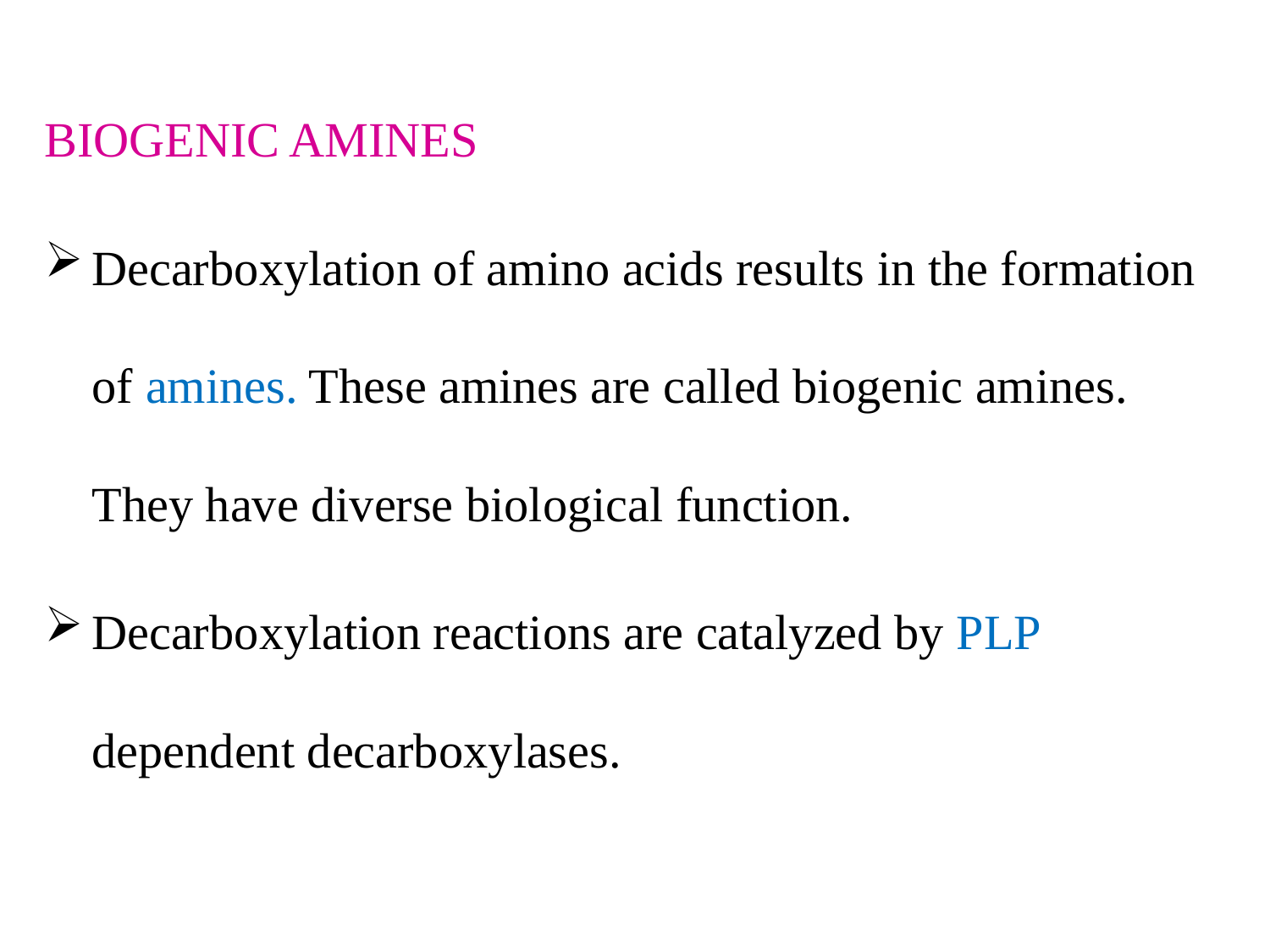

Biogenic amines
Decarboxylation of amino acids results in the formation of amines. These amines are called biogenic amines. They have diverse biological function.
Decarboxylation reactions are catalyzed by PLP dependent decarboxy­lases.